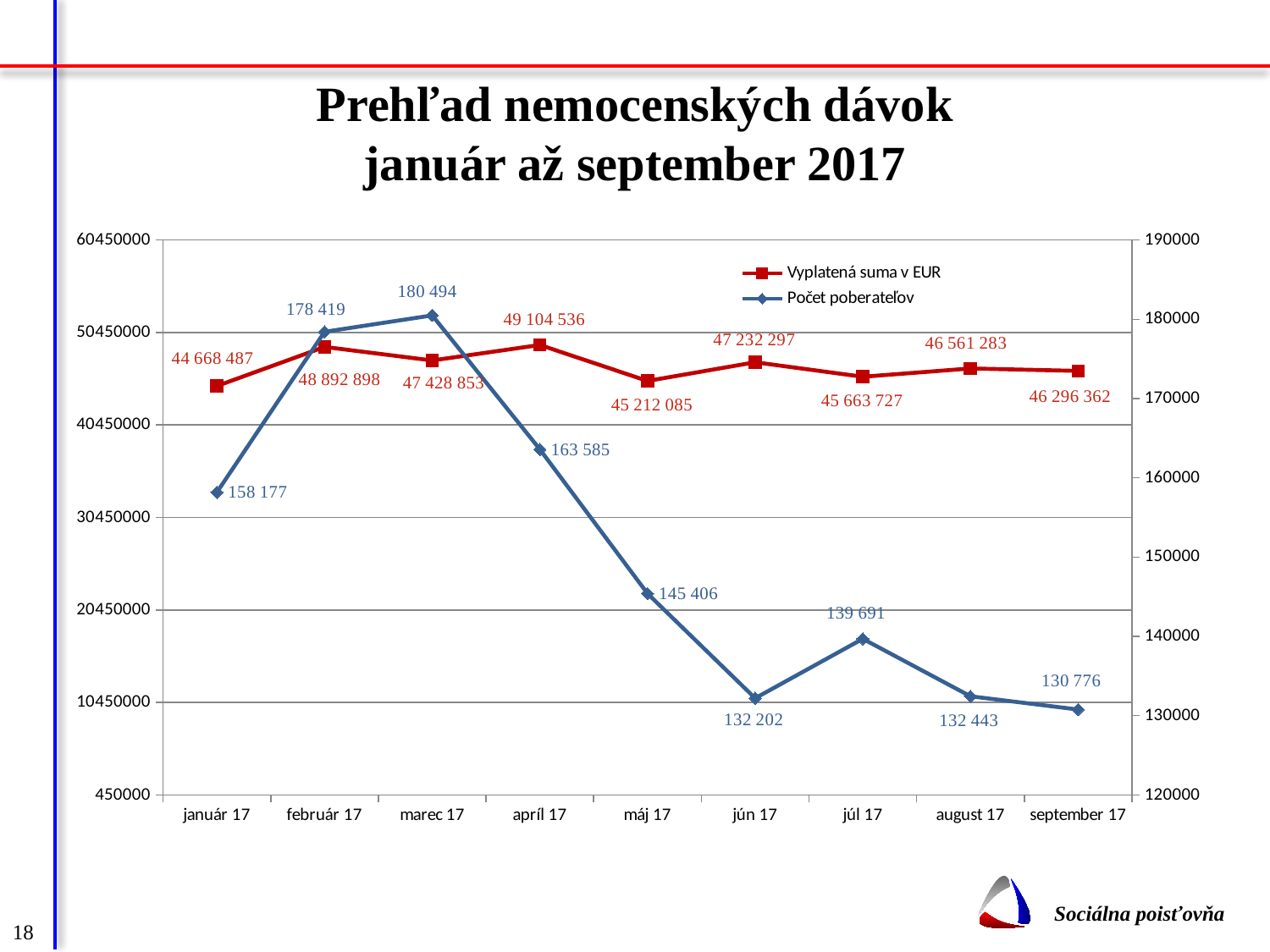

# Prehľad nemocenských dávok január až september 2017

### Chart

| Category | Vyplatená suma v EUR | Počet poberateľov |
|---|---|---|
| január 17 | 44668487.0 | 158177.0 |
| február 17 | 48892898.0 | 178419.0 |
| marec 17 | 47428853.0 | 180494.0 |
| apríl 17 | 49104536.0 | 163585.0 |
| máj 17 | 45212085.0 | 145406.0 |
| jún 17 | 47232297.0 | 132202.0 |
| júl 17 | 45663727.0 | 139691.0 |
| august 17 | 46561283.0 | 132443.0 |
| september 17 | 46296362.0 | 130776.0 |